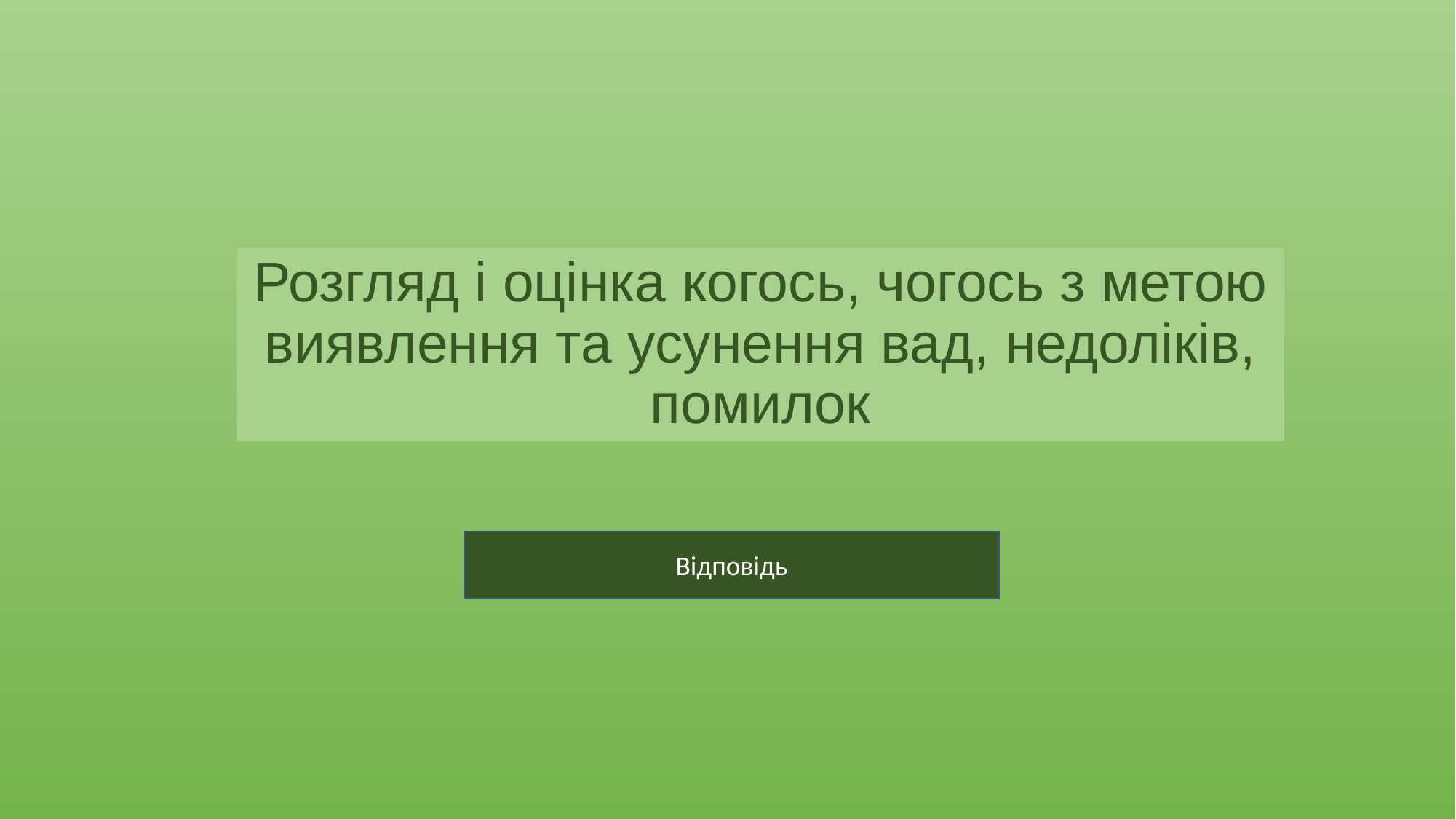

# Розгляд і оцінка когось, чогось з метою виявлення та усунення вад, недоліків, помилок